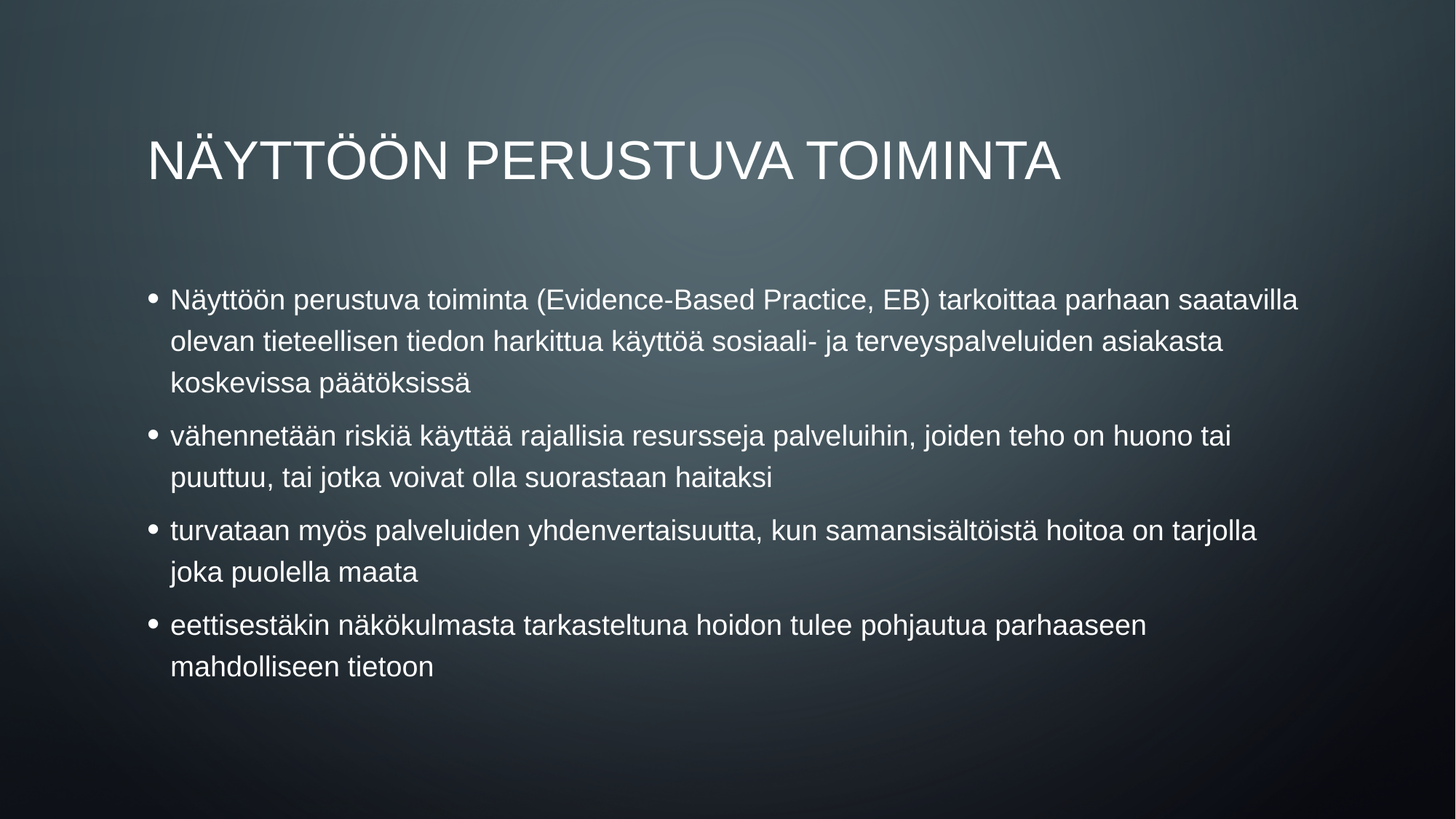

# Näyttöön perustuva toiminta
Näyttöön perustuva toiminta (Evidence-Based Practice, EB) tarkoittaa parhaan saatavilla olevan tieteellisen tiedon harkittua käyttöä sosiaali- ja terveyspalveluiden asiakasta koskevissa päätöksissä
vähennetään riskiä käyttää rajallisia resursseja palveluihin, joiden teho on huono tai puuttuu, tai jotka voivat olla suorastaan haitaksi
turvataan myös palveluiden yhdenvertaisuutta, kun samansisältöistä hoitoa on tarjolla joka puolella maata
eettisestäkin näkökulmasta tarkasteltuna hoidon tulee pohjautua parhaaseen mahdolliseen tietoon